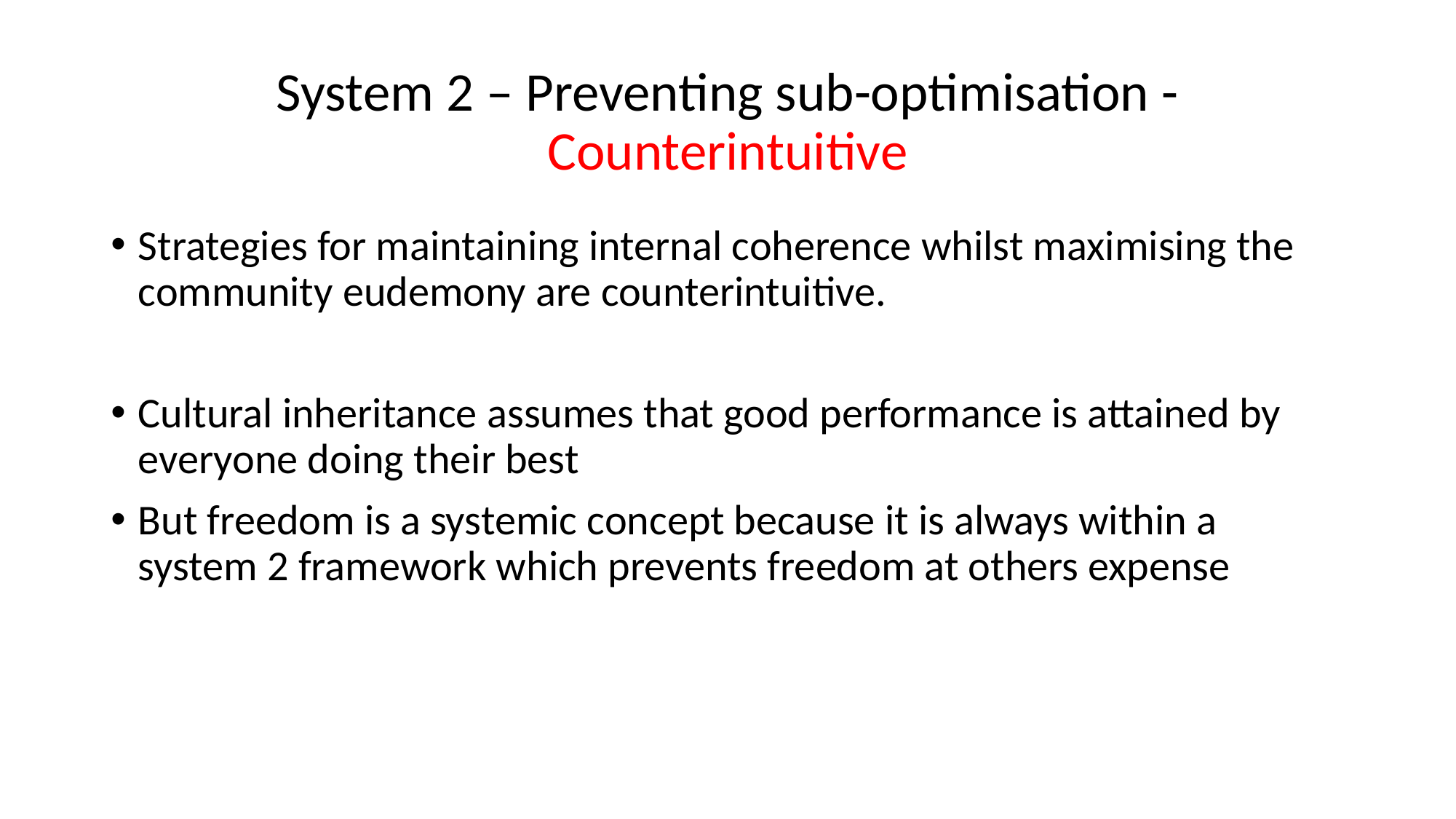

# System 2 – Preventing sub-optimisation - Counterintuitive
Strategies for maintaining internal coherence whilst maximising the community eudemony are counterintuitive.

Cultural inheritance assumes that good performance is attained by everyone doing their best
But freedom is a systemic concept because it is always within a system 2 framework which prevents freedom at others expense